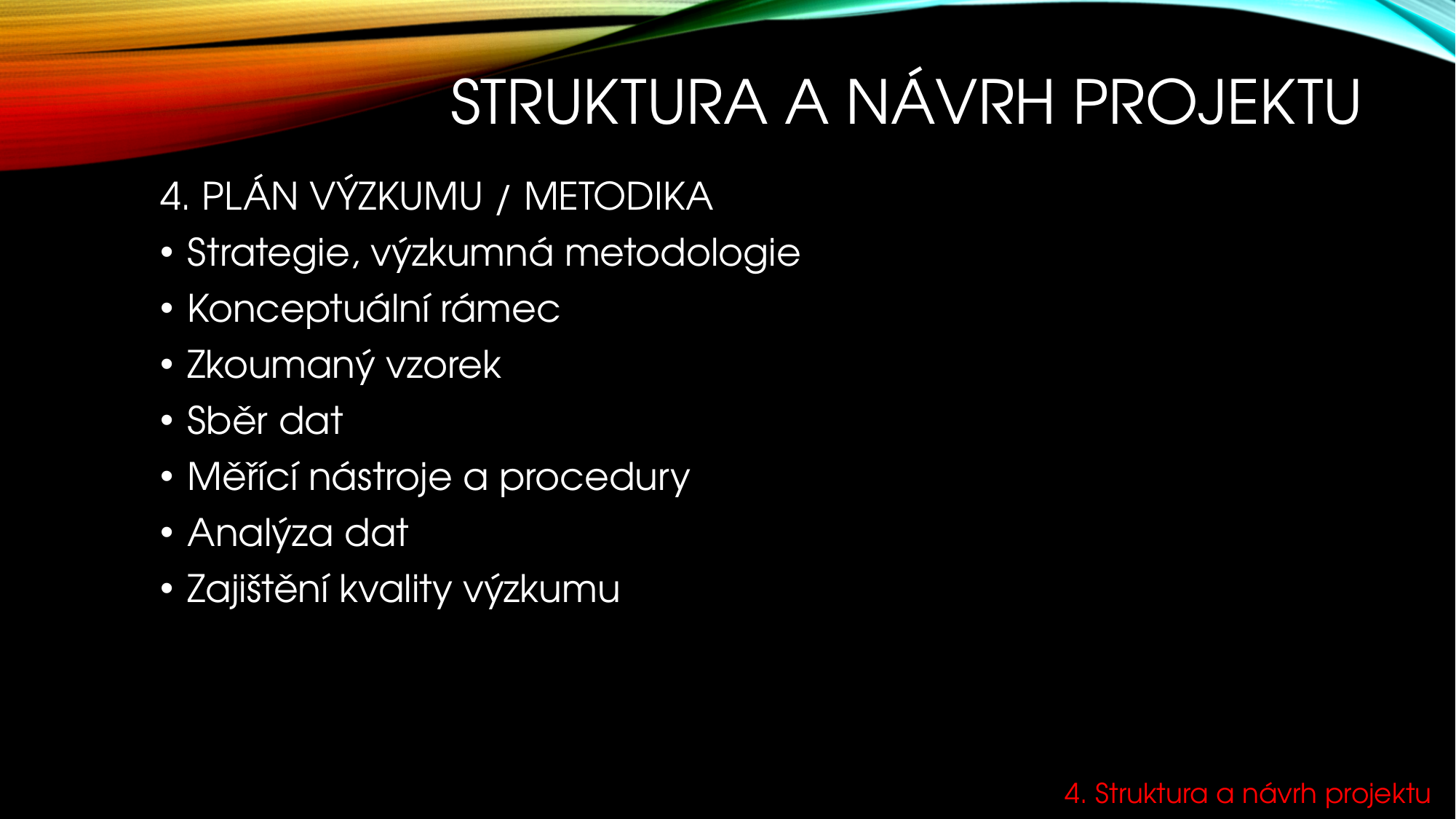

# Struktura a návrh projektu
4. Plán Výzkumu / Metodika
Strategie, výzkumná metodologie
Konceptuální rámec
Zkoumaný vzorek
Sběr dat
Měřící nástroje a procedury
Analýza dat
Zajištění kvality výzkumu
4. Struktura a návrh projektu